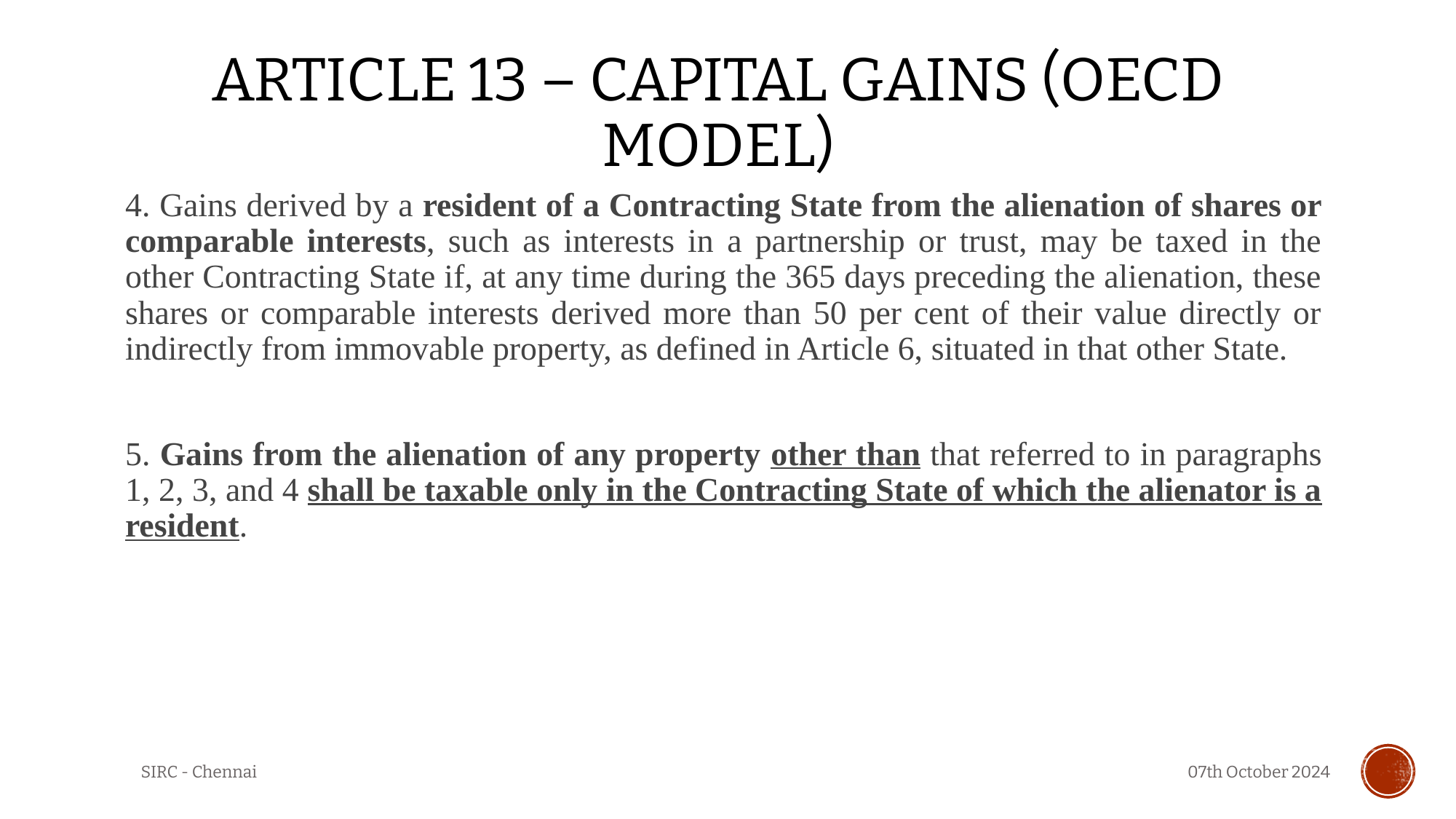

# ARTICLE 13 – CAPITAL GAINS (OECD MODEL)
4. Gains derived by a resident of a Contracting State from the alienation of shares or comparable interests, such as interests in a partnership or trust, may be taxed in the other Contracting State if, at any time during the 365 days preceding the alienation, these shares or comparable interests derived more than 50 per cent of their value directly or indirectly from immovable property, as defined in Article 6, situated in that other State.

5. Gains from the alienation of any property other than that referred to in paragraphs 1, 2, 3, and 4 shall be taxable only in the Contracting State of which the alienator is a resident.

SIRC - Chennai
07th October 2024